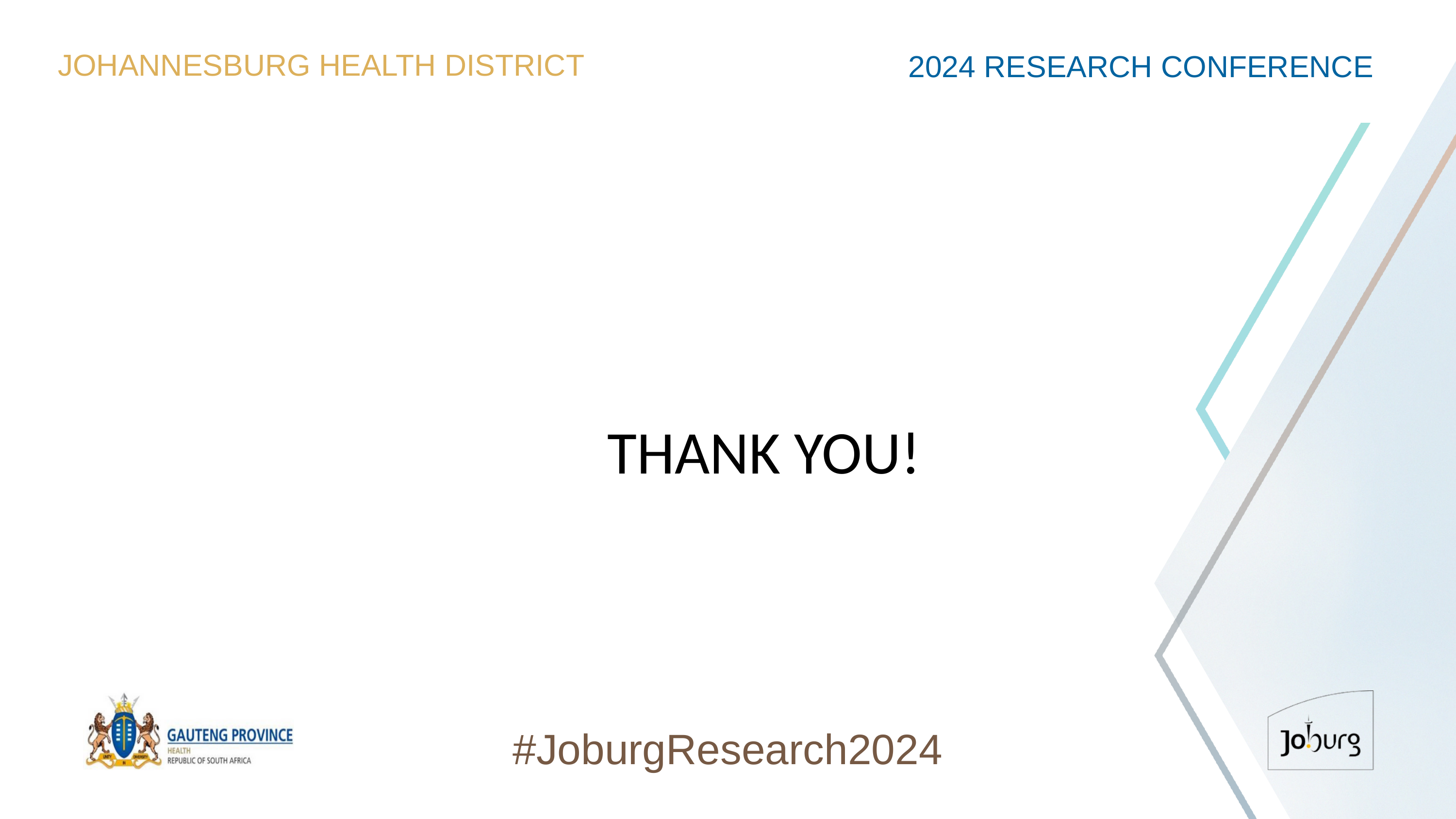

JOHANNESBURG HEALTH DISTRICT
2024 RESEARCH CONFERENCE

                                       THANK YOU!

#JoburgResearch2024